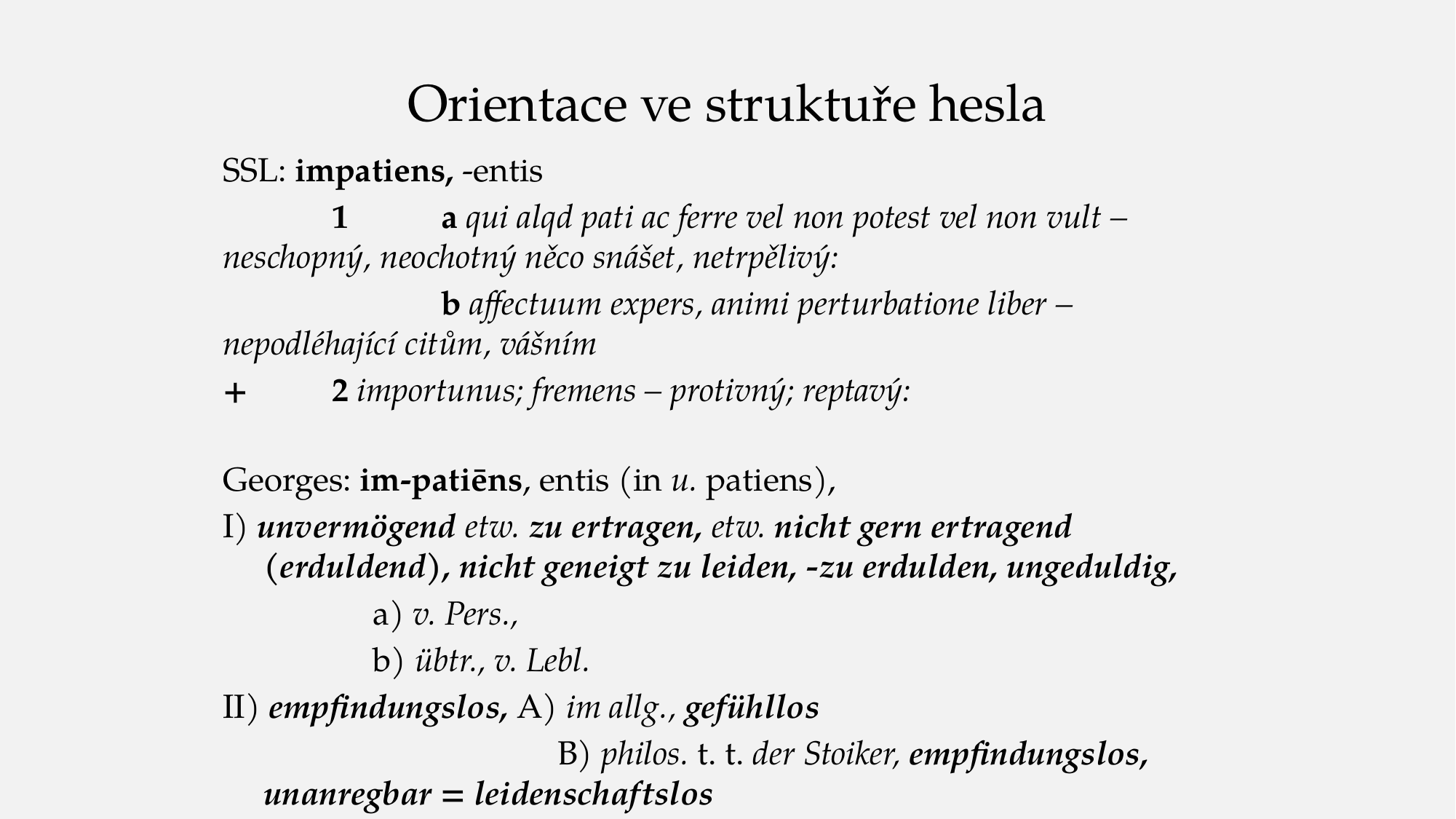

# Orientace ve struktuře hesla
SSL: impatiens, ‑entis
	1 	a qui alqd pati ac ferre vel non potest vel non vult – neschopný, neochotný něco snášet, netrpělivý:
		b affectuum expers, animi perturbatione liber – nepodléhající citům, vášním
+ 	2 importunus; fremens – protivný; reptavý:
Georges: im-patiēns, entis (in u. patiens),
I) unvermögend etw. zu ertragen, etw. nicht gern ertragend (erduldend), nicht geneigt zu leiden, -zu erdulden, ungeduldig,
		a) v. Pers.,
		b) übtr., v. Lebl.
II) empfindungslos, A) im allg., gefühllos
			         B) philos. t. t. der Stoiker, empfindungslos, unanregbar = leidenschaftslos